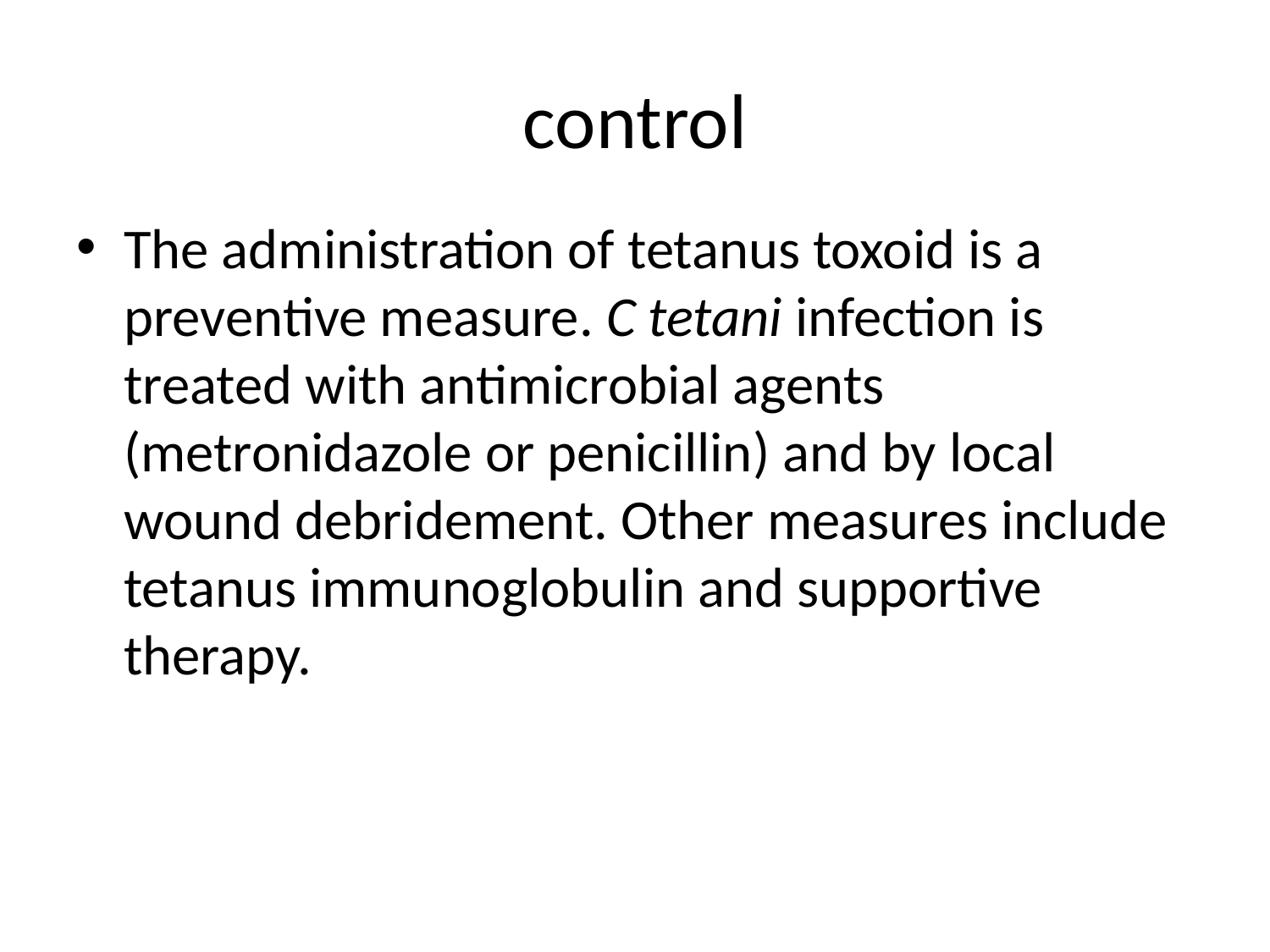

# control

The administration of tetanus toxoid is a preventive measure. C tetani infection is treated with antimicrobial agents (metronidazole or penicillin) and by local wound debridement. Other measures include tetanus immunoglobulin and supportive therapy.